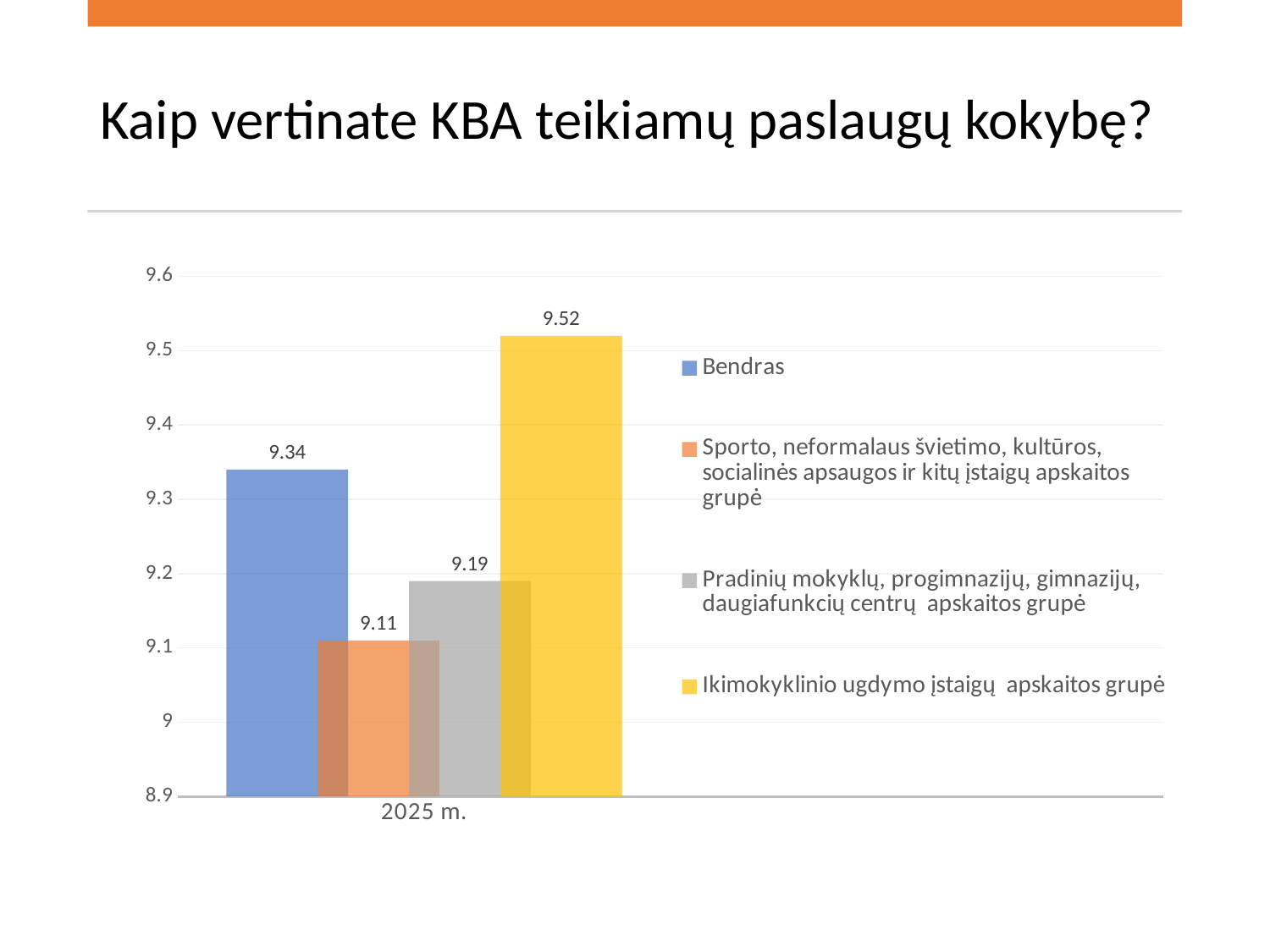

# Kaip vertinate KBA teikiamų paslaugų kokybę?

### Chart

| Category | Bendras | Sporto, neformalaus švietimo, kultūros, socialinės apsaugos ir kitų įstaigų apskaitos grupė | Pradinių mokyklų, progimnazijų, gimnazijų, daugiafunkcių centrų  apskaitos grupė  | Ikimokyklinio ugdymo įstaigų  apskaitos grupė  |
|---|---|---|---|---|
| 2025 m. | 9.34 | 9.11 | 9.19 | 9.52 |